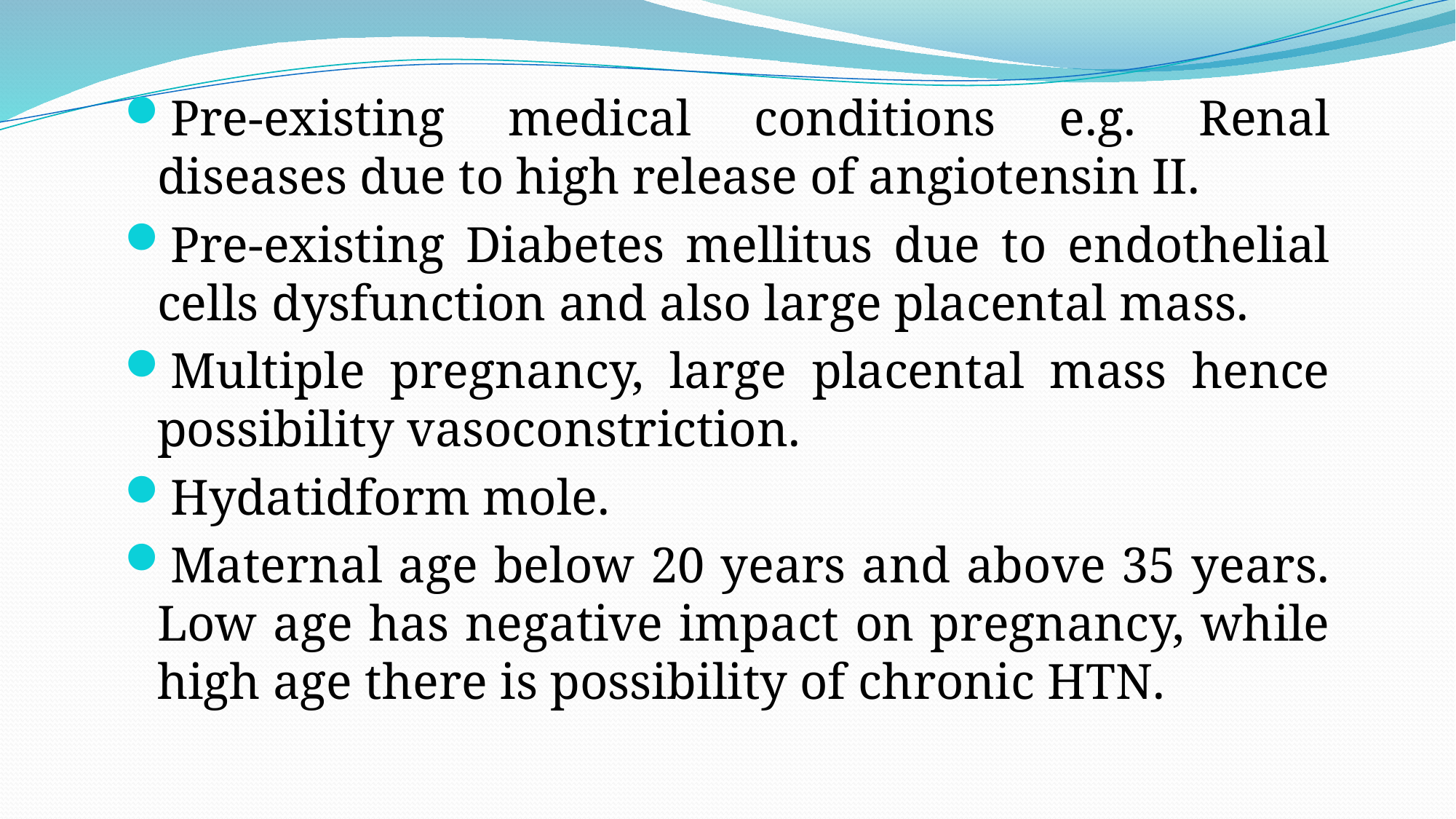

Pre-existing medical conditions e.g. Renal diseases due to high release of angiotensin II.
Pre-existing Diabetes mellitus due to endothelial cells dysfunction and also large placental mass.
Multiple pregnancy, large placental mass hence possibility vasoconstriction.
Hydatidform mole.
Maternal age below 20 years and above 35 years. Low age has negative impact on pregnancy, while high age there is possibility of chronic HTN.